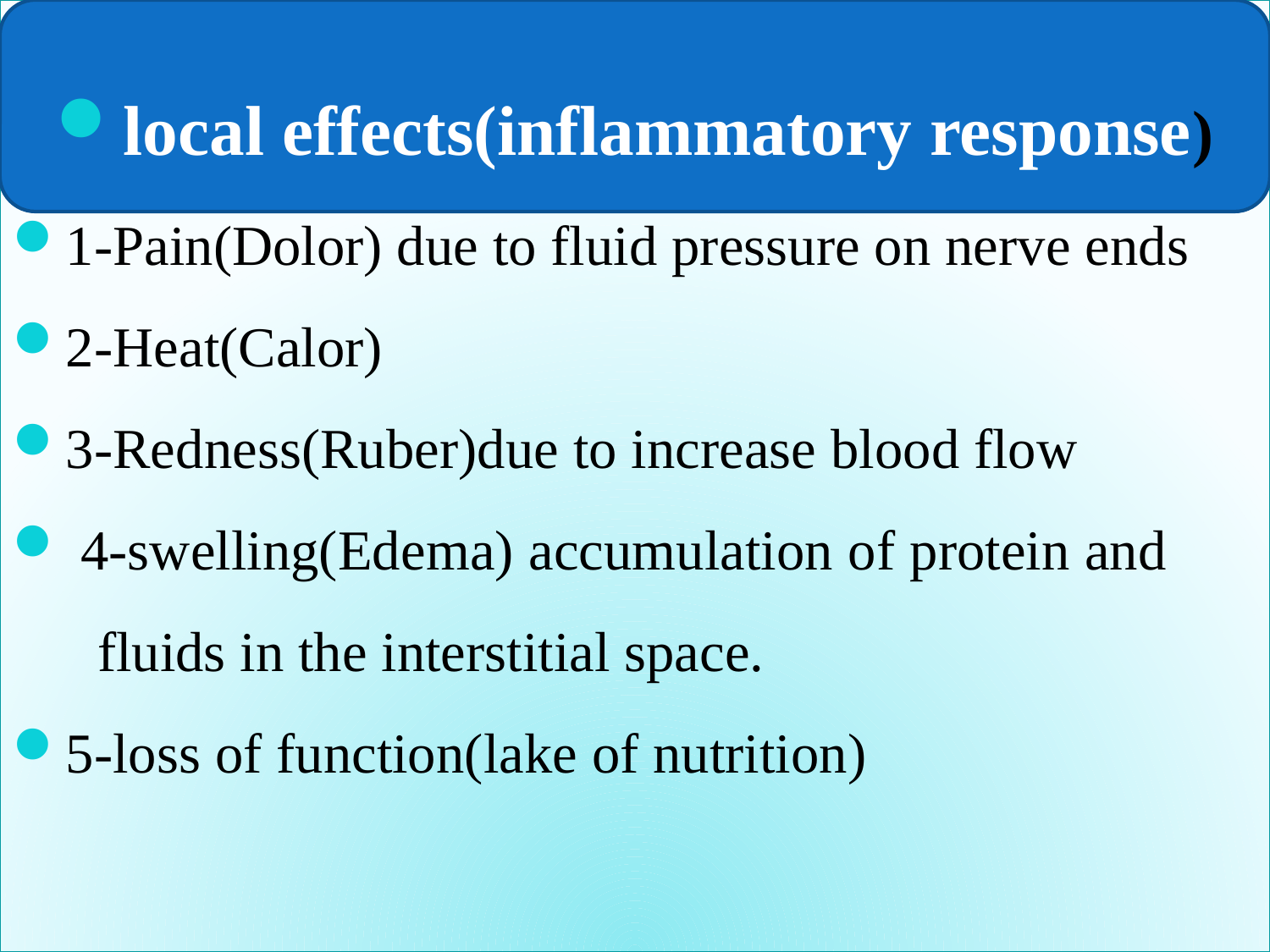

1-Pain(Dolor) due to fluid pressure on nerve ends
2-Heat(Calor)
3-Redness(Ruber)due to increase blood flow
 4-swelling(Edema) accumulation of protein and             fluids in the interstitial space.
5-loss of function(lake of nutrition)

local effects(inflammatory response)